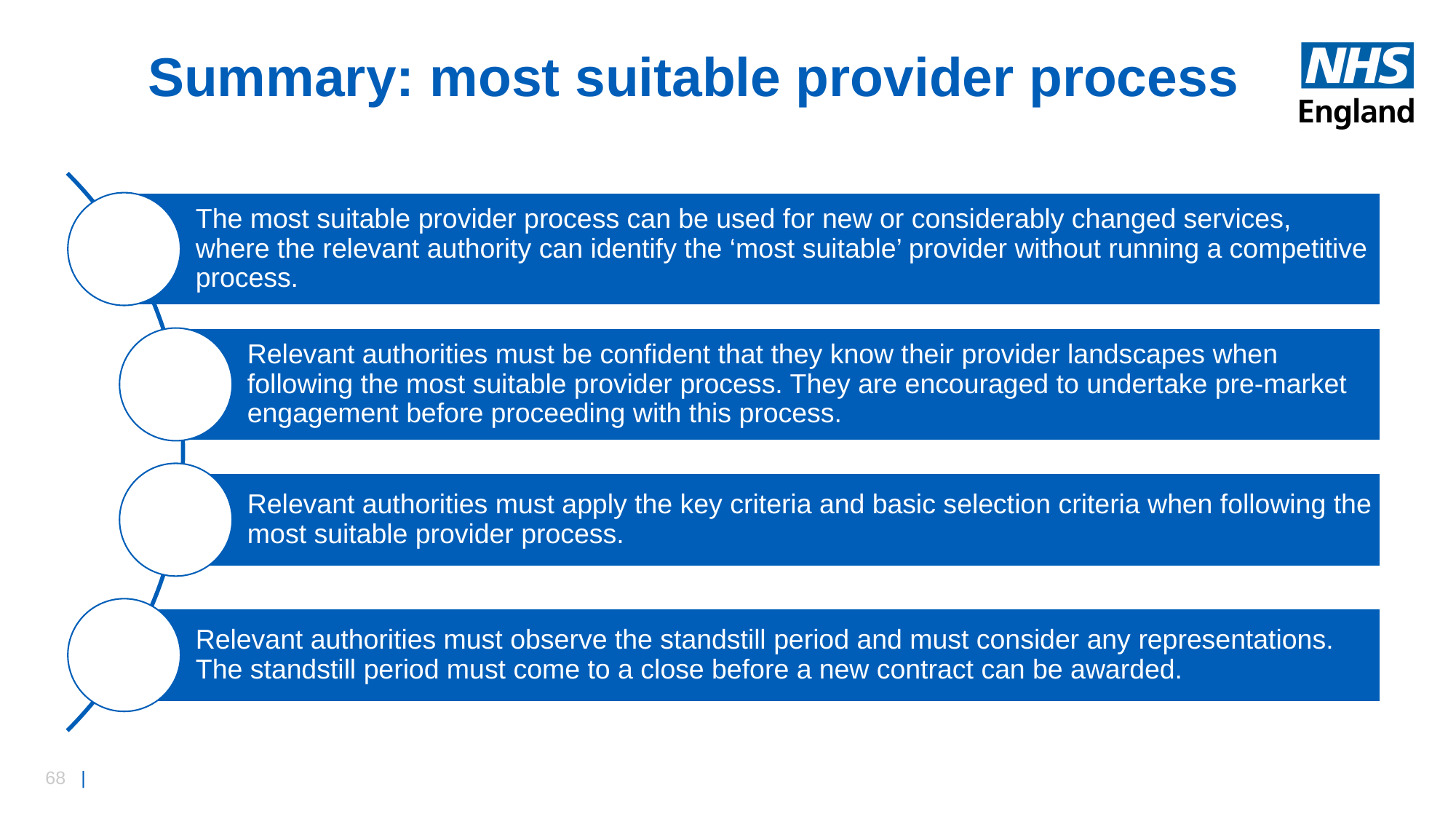

# Summary: most suitable provider process
The most suitable provider process can be used for new or considerably changed services, where the relevant authority can identify the ‘most suitable’ provider without running a competitive process.
Relevant authorities must be confident that they know their provider landscapes when following the most suitable provider process. They are encouraged to undertake pre-market engagement before proceeding with this process.
Relevant authorities must apply the key criteria and basic selection criteria when following the most suitable provider process.
Relevant authorities must observe the standstill period and must consider any representations. The standstill period must come to a close before a new contract can be awarded.